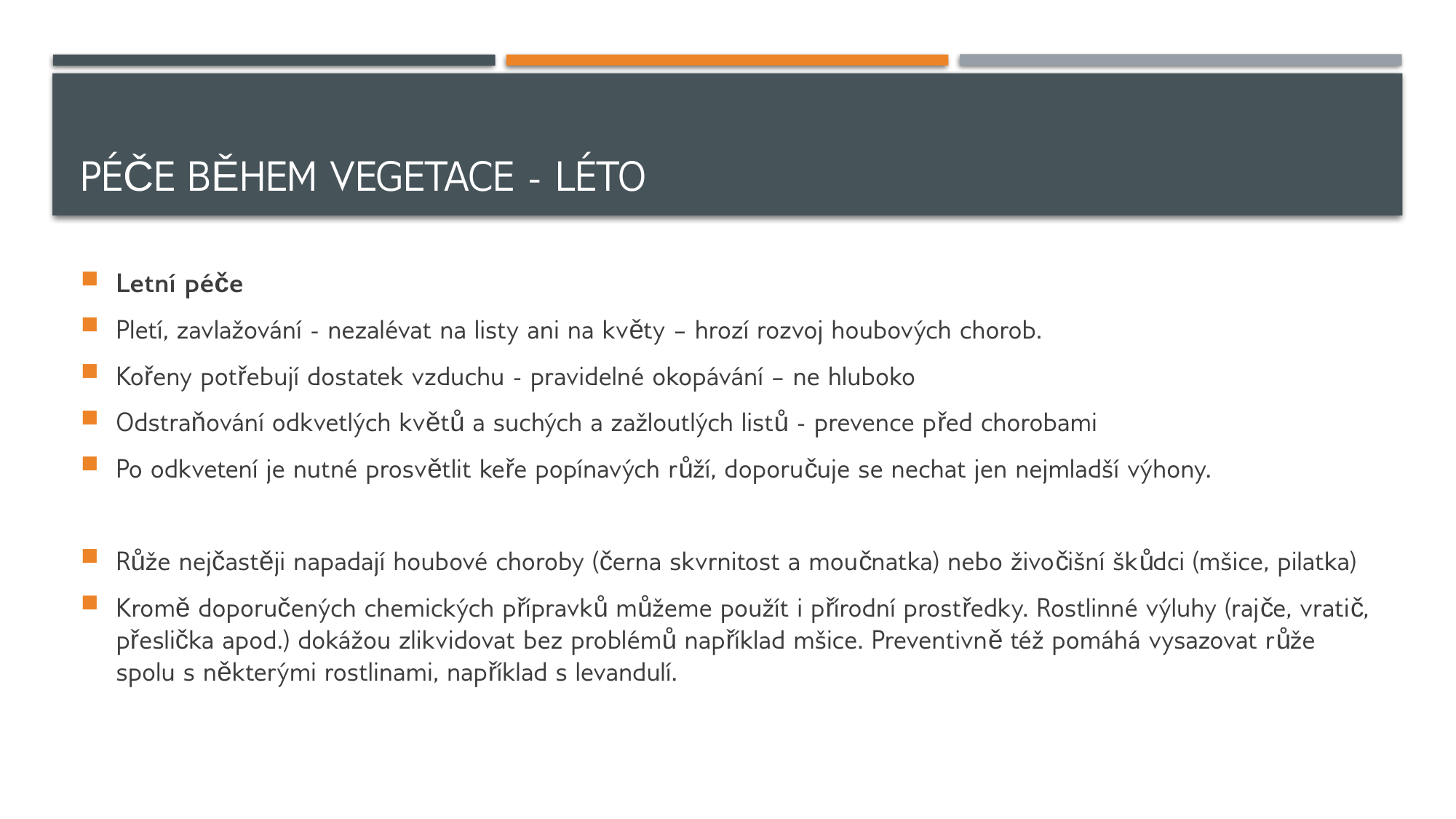

# Péče během vegetace - léto
Letní péče
Pletí, zavlažování - nezalévat na listy ani na květy – hrozí rozvoj houbových chorob.
Kořeny potřebují dostatek vzduchu - pravidelné okopávání – ne hluboko
Odstraňování odkvetlých květů a suchých a zažloutlých listů - prevence před chorobami
Po odkvetení je nutné prosvětlit keře popínavých růží, doporučuje se nechat jen nejmladší výhony.

Růže nejčastěji napadají houbové choroby (černa skvrnitost a moučnatka) nebo živočišní škůdci (mšice, pilatka)
Kromě doporučených chemických přípravků můžeme použít i přírodní prostředky. Rostlinné výluhy (rajče, vratič, přeslička apod.) dokážou zlikvidovat bez problémů například mšice. Preventivně též pomáhá vysazovat růže spolu s některými rostlinami, například s levandulí.